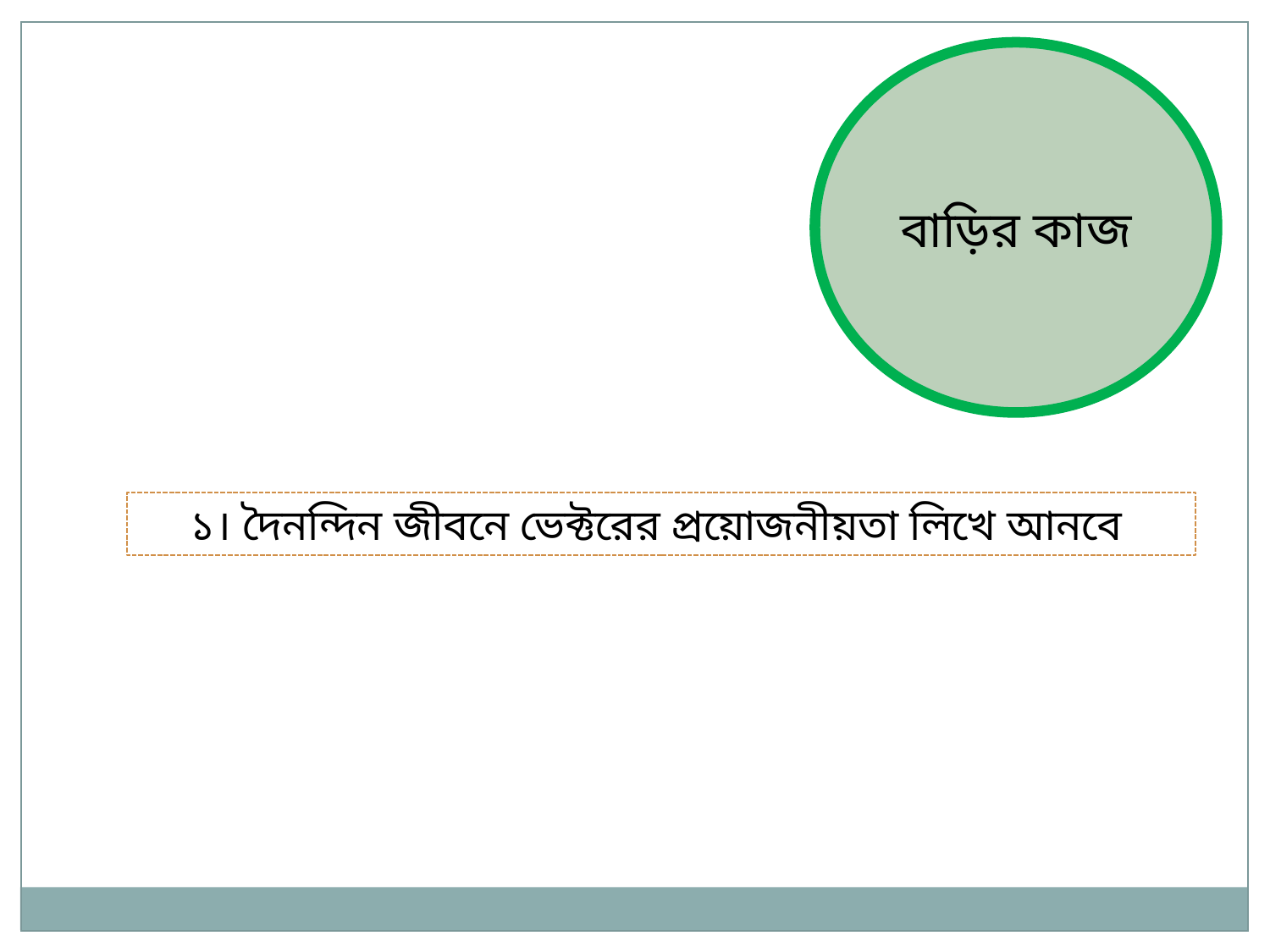

বাড়ির কাজ

১। দৈনন্দিন জীবনে ভেক্টরের প্রয়োজনীয়তা লিখে আনবে